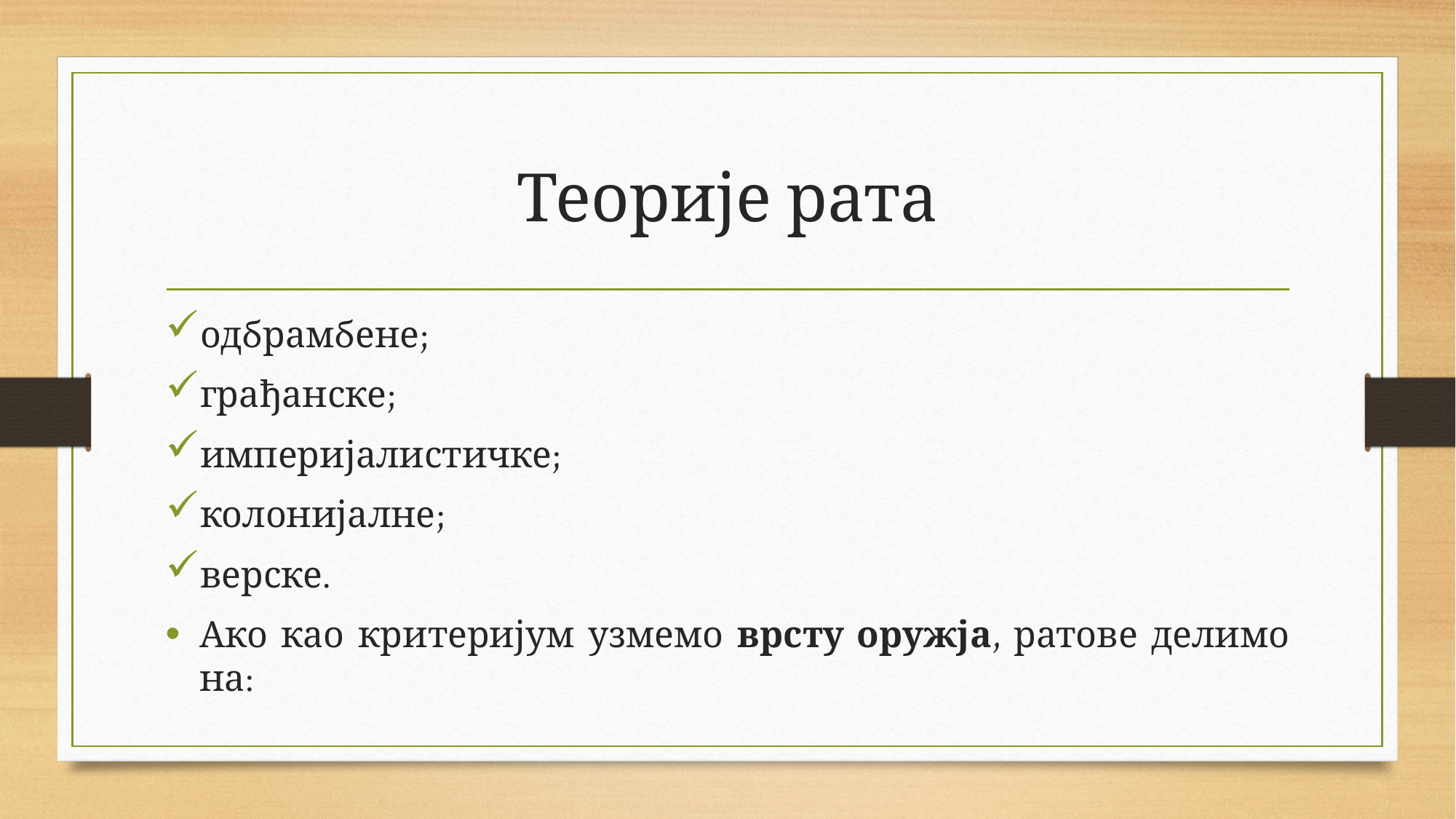

# Теорије рата
одбрамбене;
грађанске;
империјалистичке;
колонијалне;
верске.
Ако као критеријум узмемо врсту оружја, ратове делимо на: